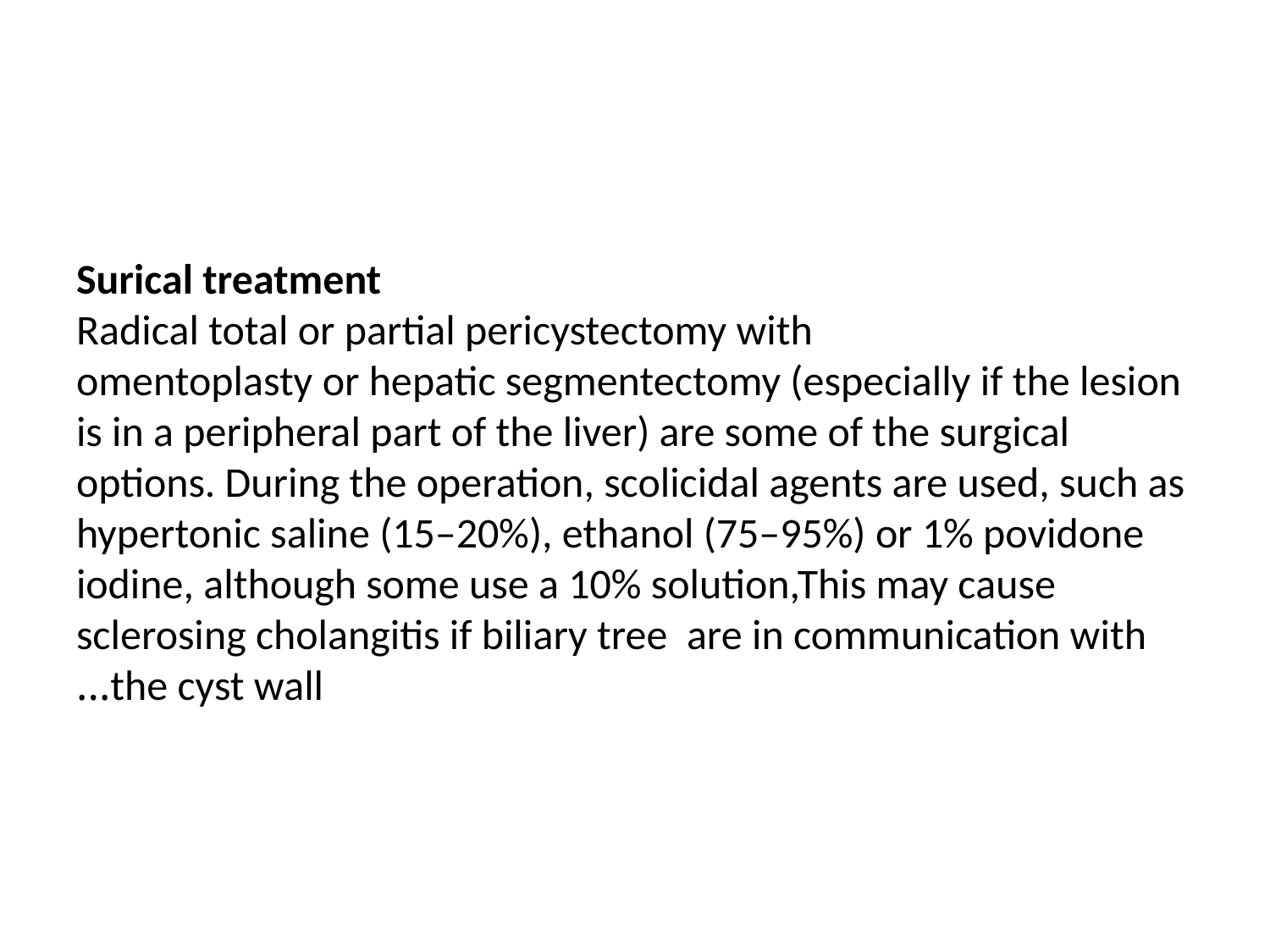

# Surical treatment Radical total or partial pericystectomy with omentoplasty or hepatic segmentectomy (especially if the lesion is in a peripheral part of the liver) are some of the surgical options. During the operation, scolicidal agents are used, such as hypertonic saline (15–20%), ethanol (75–95%) or 1% povidone iodine, although some use a 10% solution,This may cause sclerosing cholangitis if biliary tree  are in communication with the cyst wall...